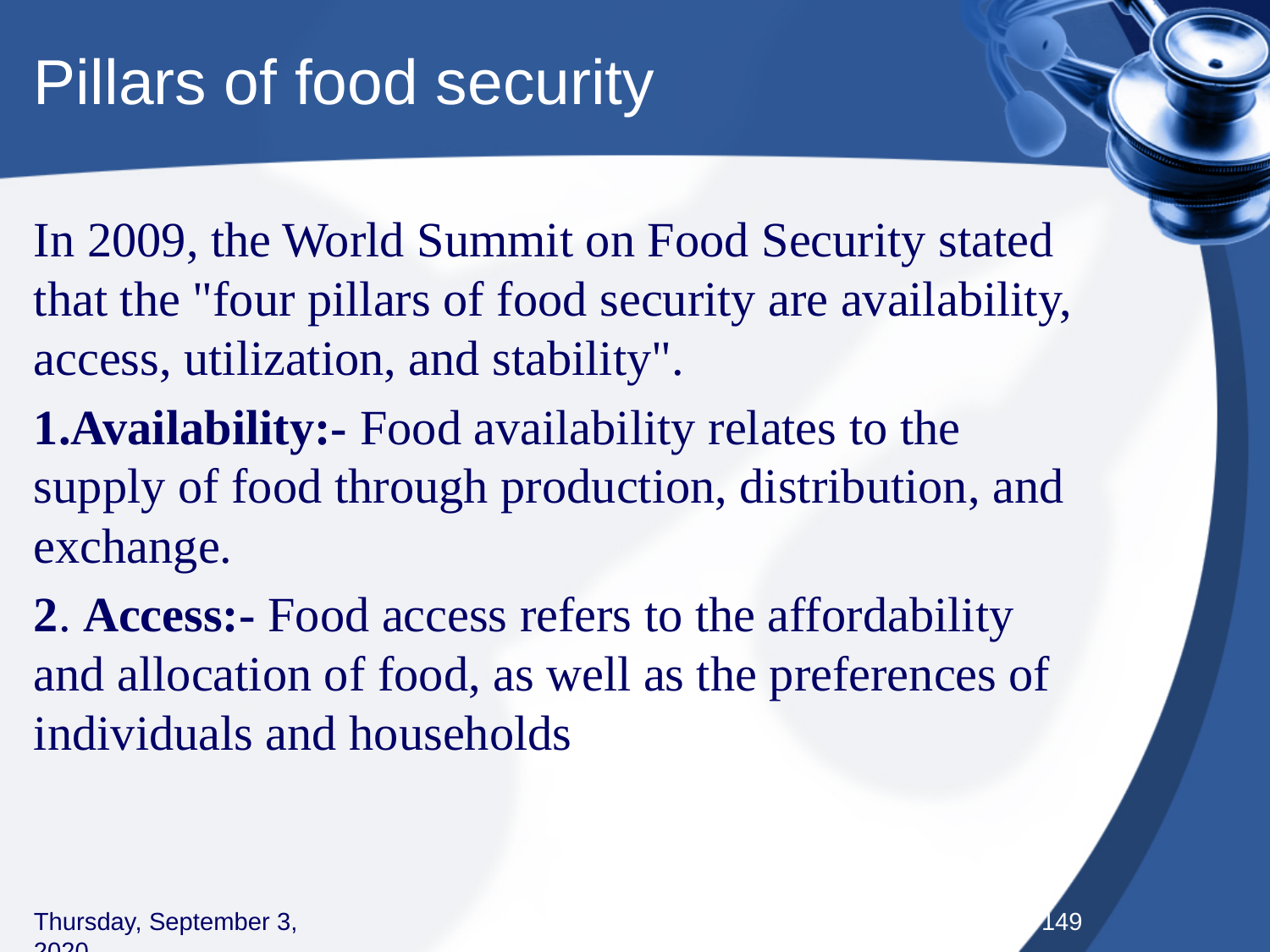

# Pillars of food security
In 2009, the World Summit on Food Security stated that the "four pillars of food security are availability, access, utilization, and stability".
1.Availability:- Food availability relates to the supply of food through production, distribution, and exchange.
2. Access:- Food access refers to the affordability and allocation of food, as well as the preferences of individuals and households
Thursday, September 3, 2020

149